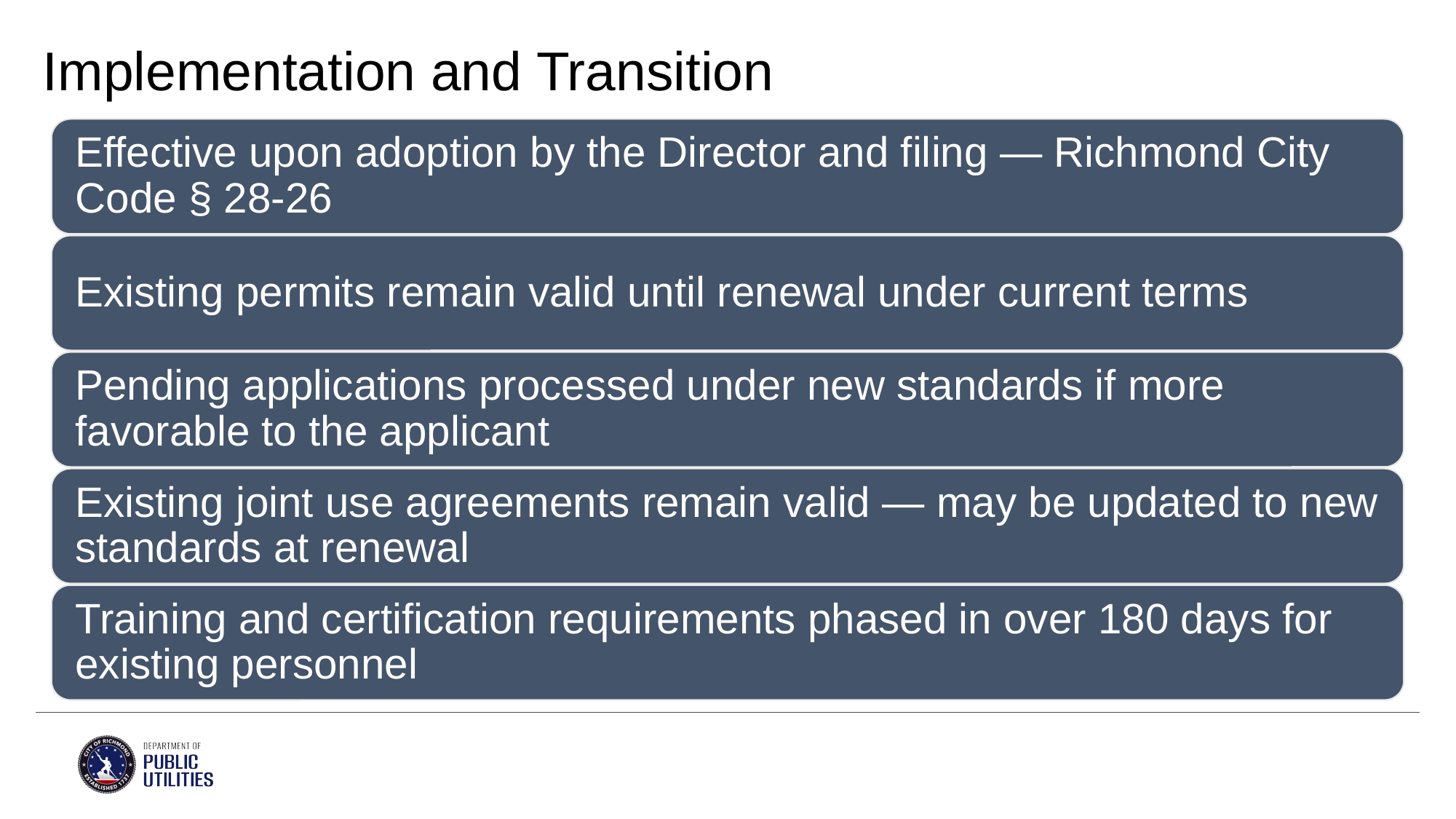

# Implementation and Transition
Effective upon adoption by the Director and filing — Richmond City Code § 28-26
Existing permits remain valid until renewal under current terms
Pending applications processed under new standards if more favorable to the applicant
Existing joint use agreements remain valid — may be updated to new standards at renewal
Training and certification requirements phased in over 180 days for existing personnel